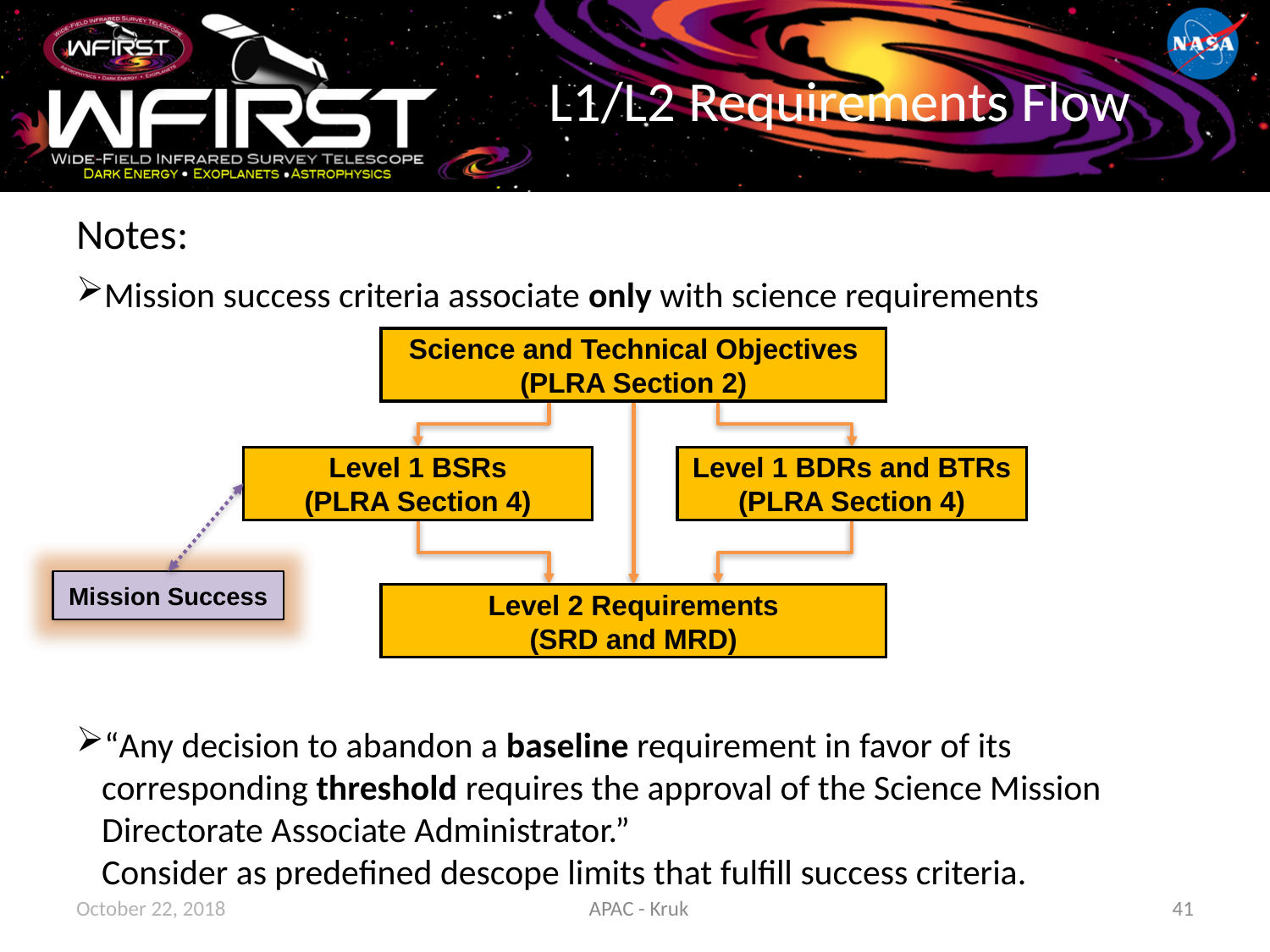

# L1/L2 Requirements Flow
Notes:
Mission success criteria associate only with science requirements

“Any decision to abandon a baseline requirement in favor of its corresponding threshold requires the approval of the Science Mission Directorate Associate Administrator.”
Consider as predefined descope limits that fulfill success criteria.
Science and Technical Objectives
(PLRA Section 2)
Level 1 BSRs
(PLRA Section 4)
Level 1 BDRs and BTRs
(PLRA Section 4)

Mission Success
Level 2 Requirements
(SRD and MRD)
October 22, 2018
APAC - Kruk
41